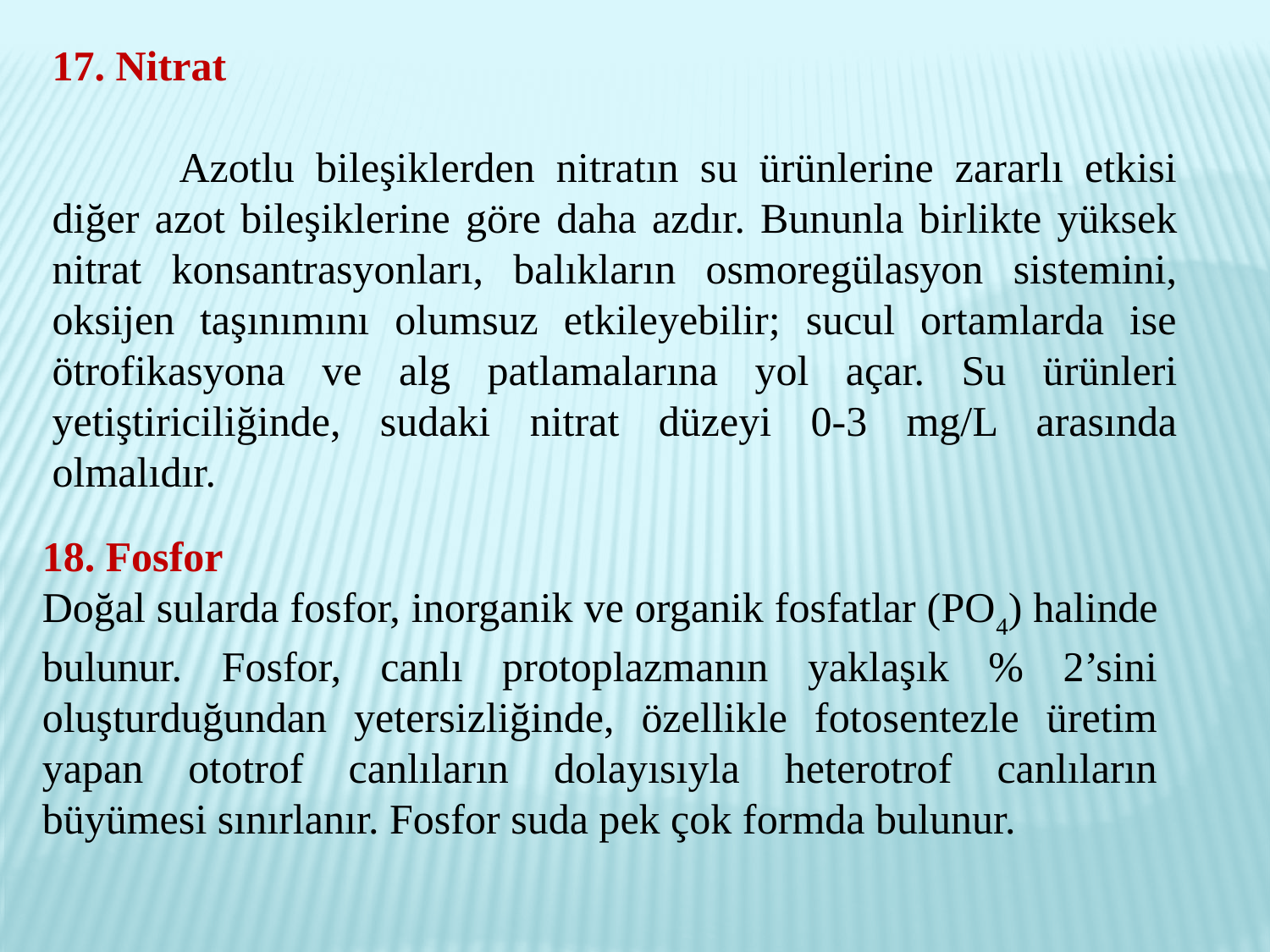

17. Nitrat

	Azotlu bileşiklerden nitratın su ürünlerine zararlı etkisi diğer azot bileşiklerine göre daha azdır. Bununla birlikte yüksek nitrat konsantrasyonları, balıkların osmoregülasyon sistemini, oksijen taşınımını olumsuz etkileyebilir; sucul ortamlarda ise ötrofikasyona ve alg patlamalarına yol açar. Su ürünleri yetiştiriciliğinde, sudaki nitrat düzeyi 0-3 mg/L arasında olmalıdır.
18. Fosfor
Doğal sularda fosfor, inorganik ve organik fosfatlar (PO4) halinde bulunur. Fosfor, canlı protoplazmanın yaklaşık % 2’sini oluşturduğundan yetersizliğinde, özellikle fotosentezle üretim yapan ototrof canlıların dolayısıyla heterotrof canlıların büyümesi sınırlanır. Fosfor suda pek çok formda bulunur.